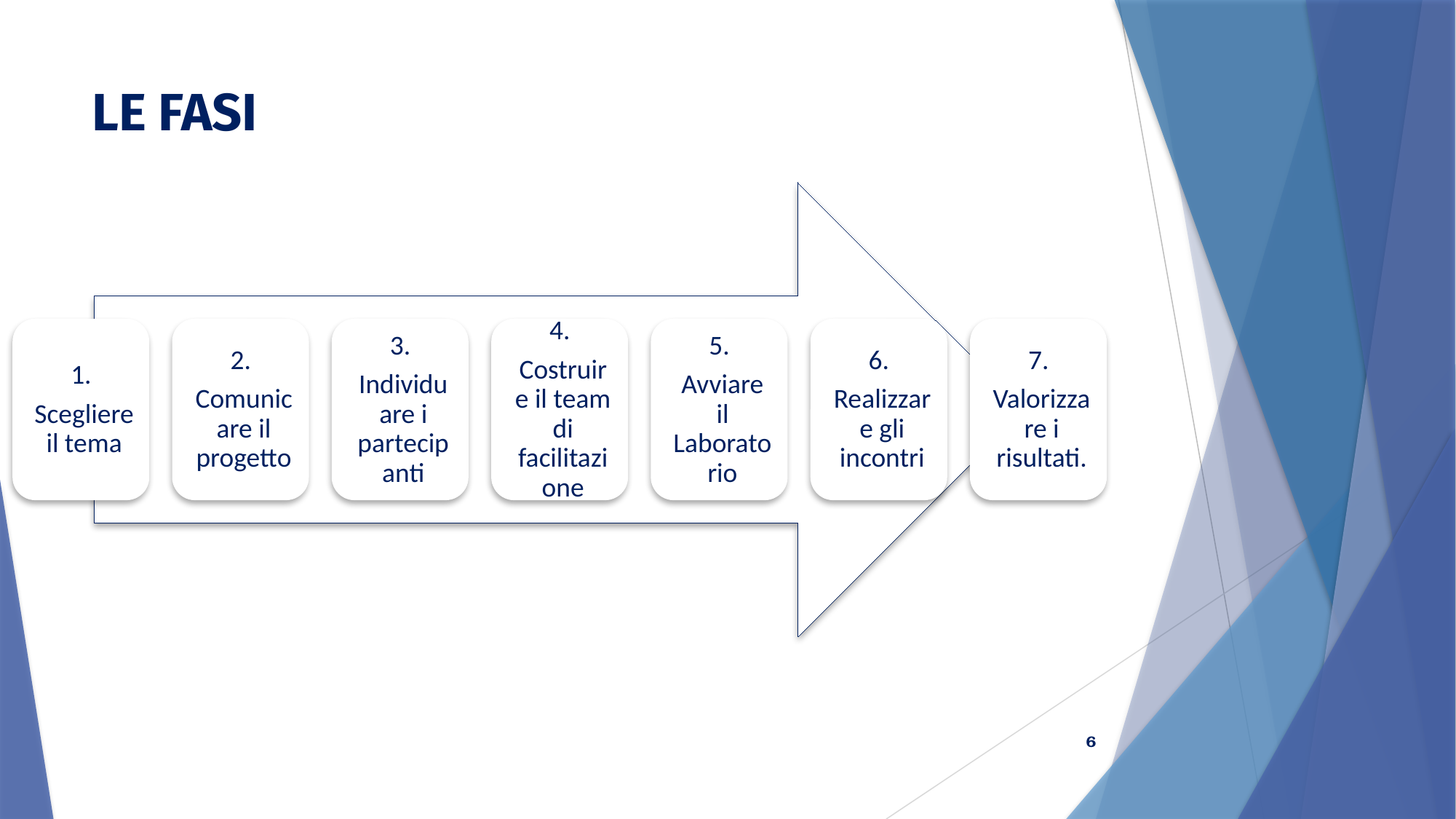

# LE FASI
1.
Scegliere il tema
2.
Comunicare il progetto
3.
Individuare i partecipanti
4.
Costruire il team di facilitazione
5.
Avviare il Laboratorio
6.
Realizzare gli incontri
7.
Valorizzare i risultati.
6